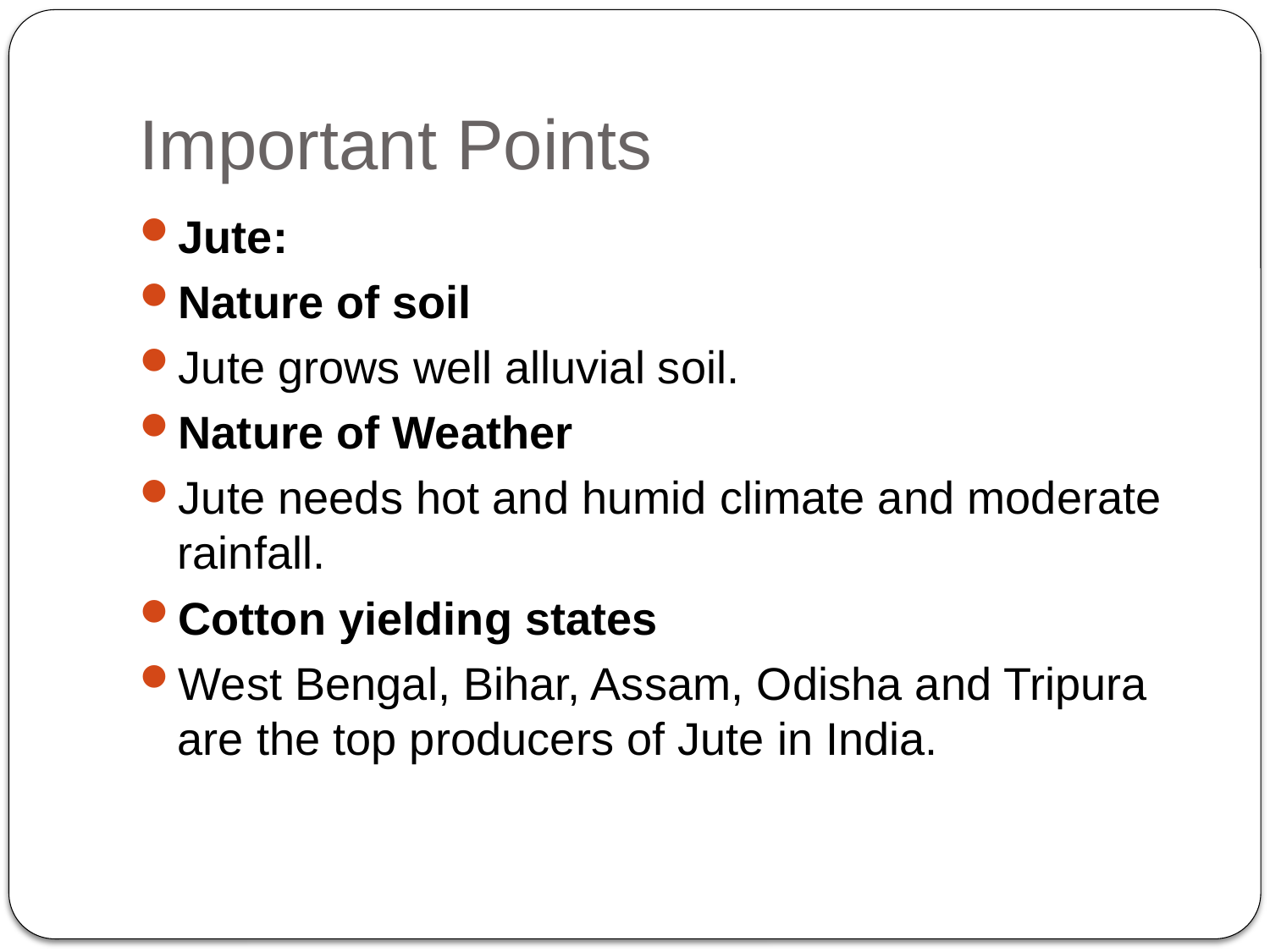

# Important Points
Jute:
Nature of soil
Jute grows well alluvial soil.
Nature of Weather
Jute needs hot and humid climate and moderate rainfall.
Cotton yielding states
West Bengal, Bihar, Assam, Odisha and Tripura are the top producers of Jute in India.